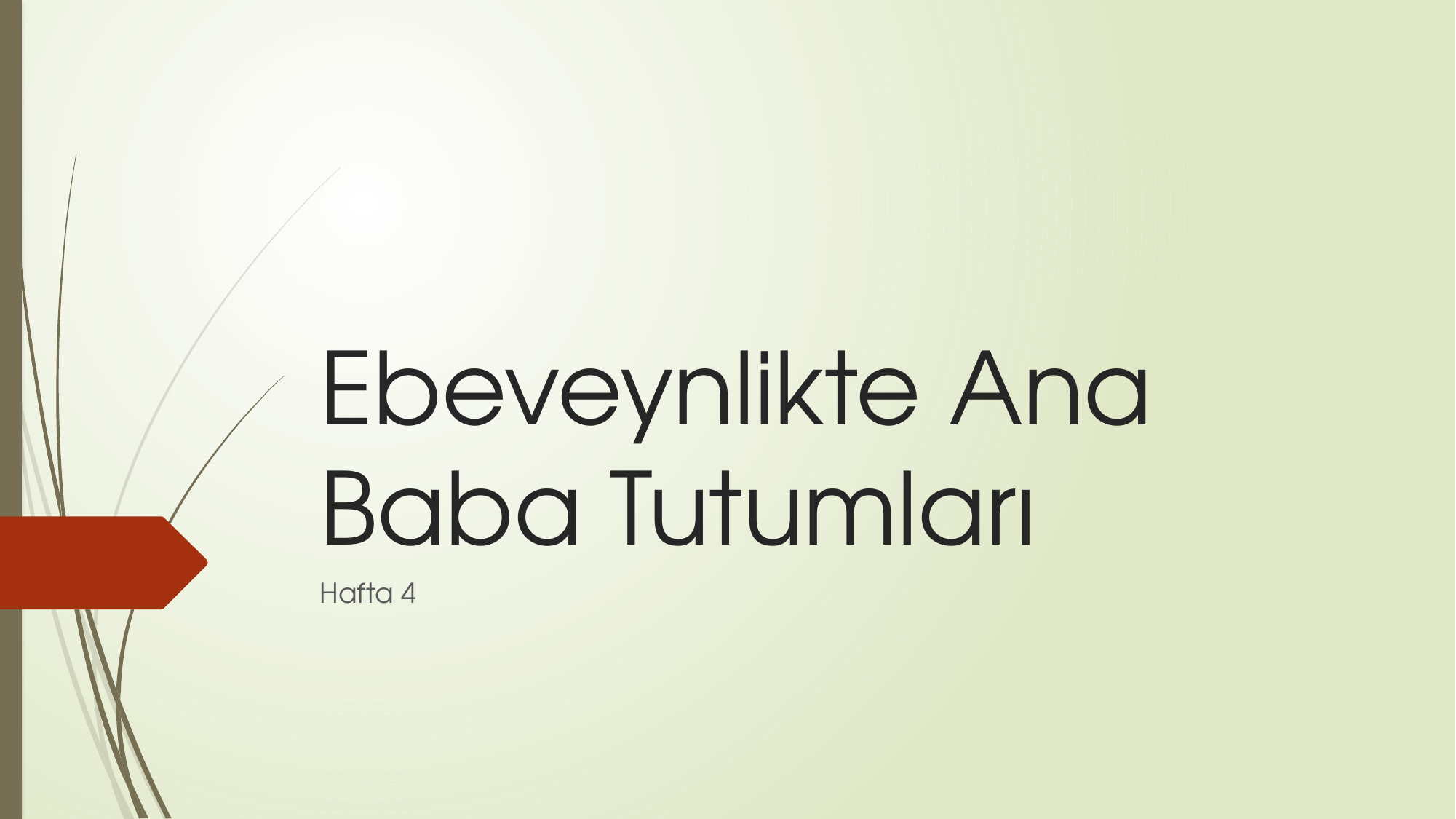

# Ebeveynlikte Ana Baba Tutumları
Hafta 4